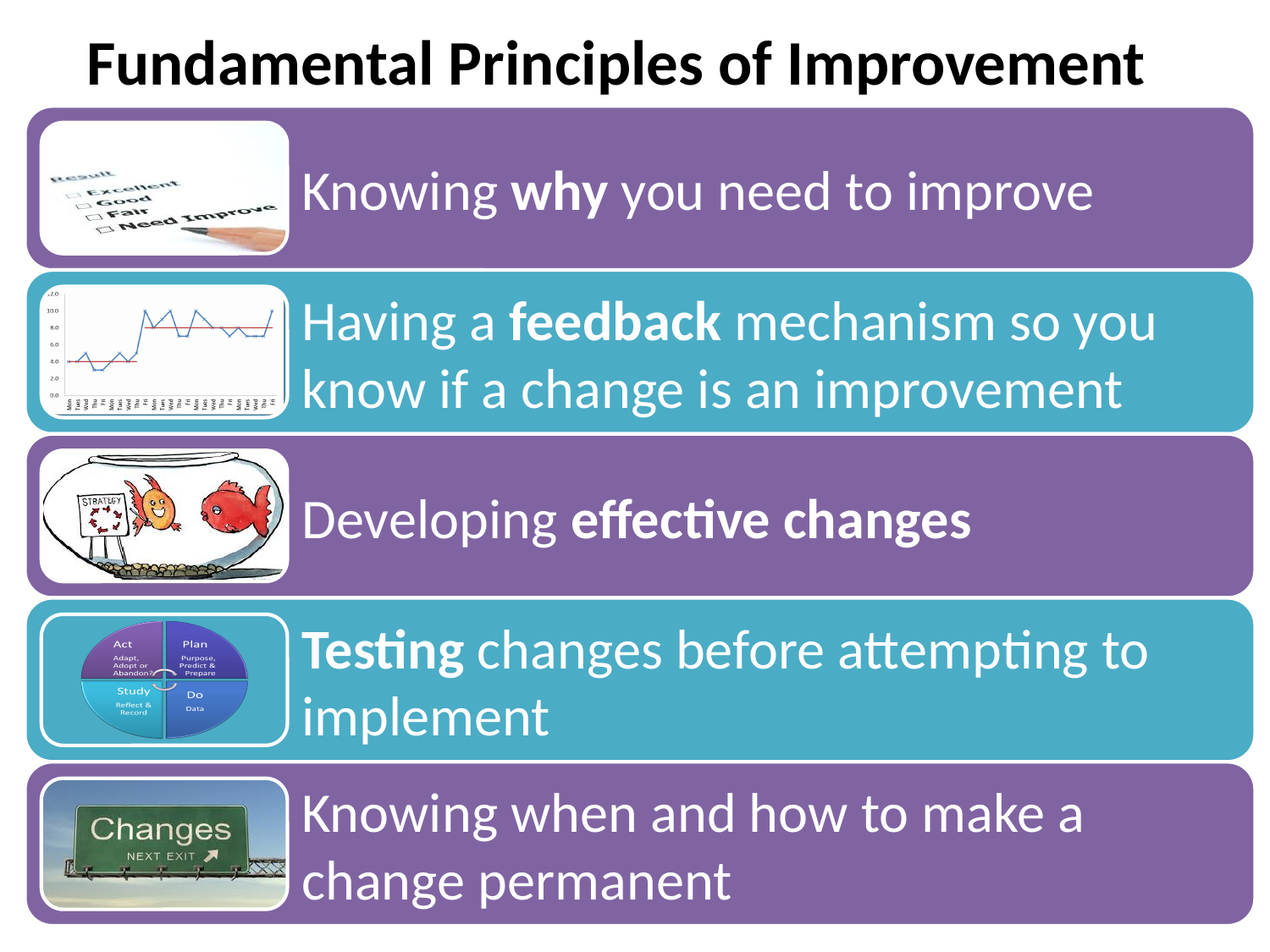

# Fundamental Principles of Improvement
Knowing why you need to improve
Having a feedback mechanism so you know if a change is an improvement
Developing effective changes
Testing changes before attempting to implement
Knowing when and how to make a change permanent